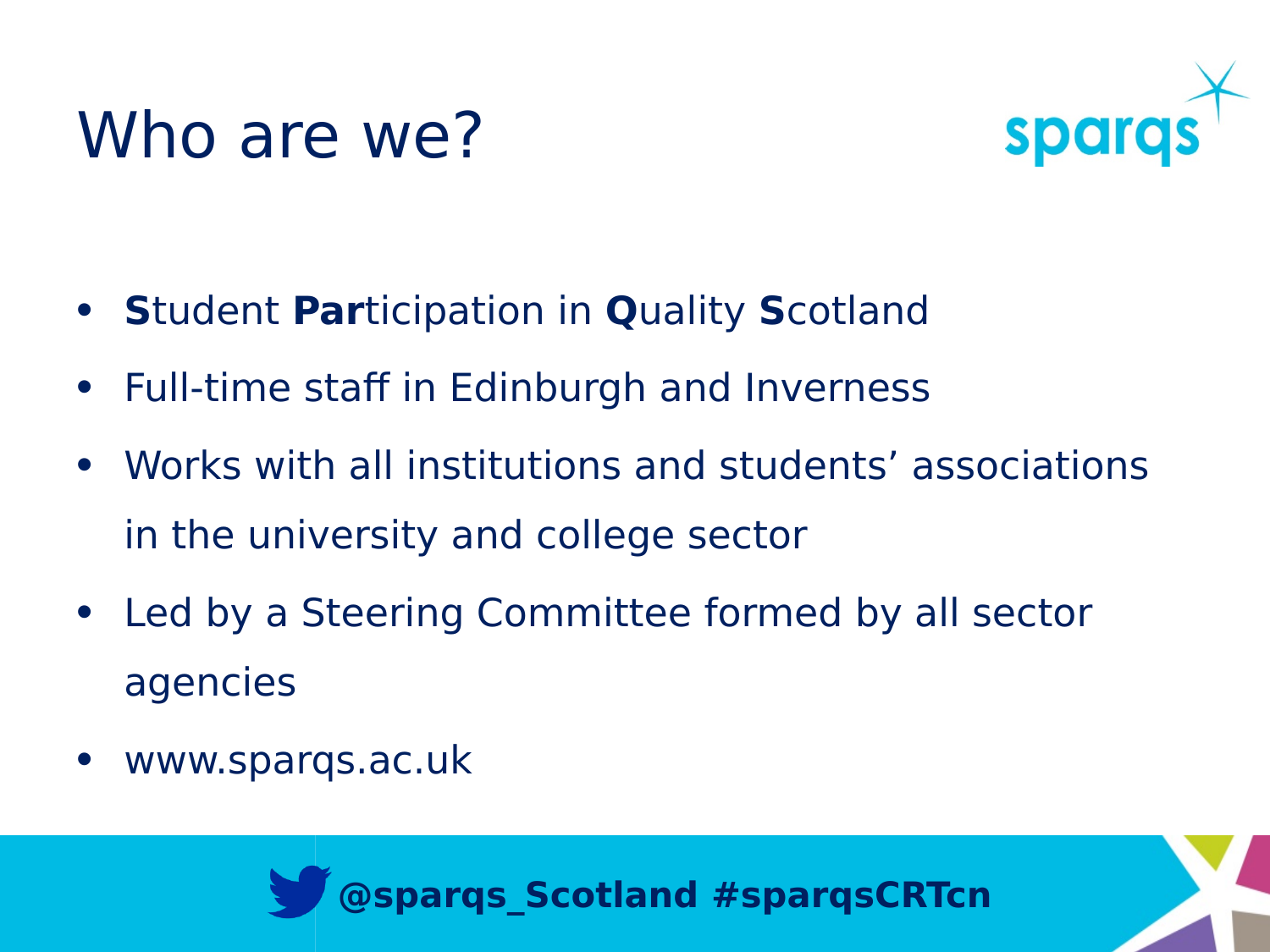

# Who are we?
Student Participation in Quality Scotland
Full-time staff in Edinburgh and Inverness
Works with all institutions and students’ associations in the university and college sector
Led by a Steering Committee formed by all sector agencies
www.sparqs.ac.uk